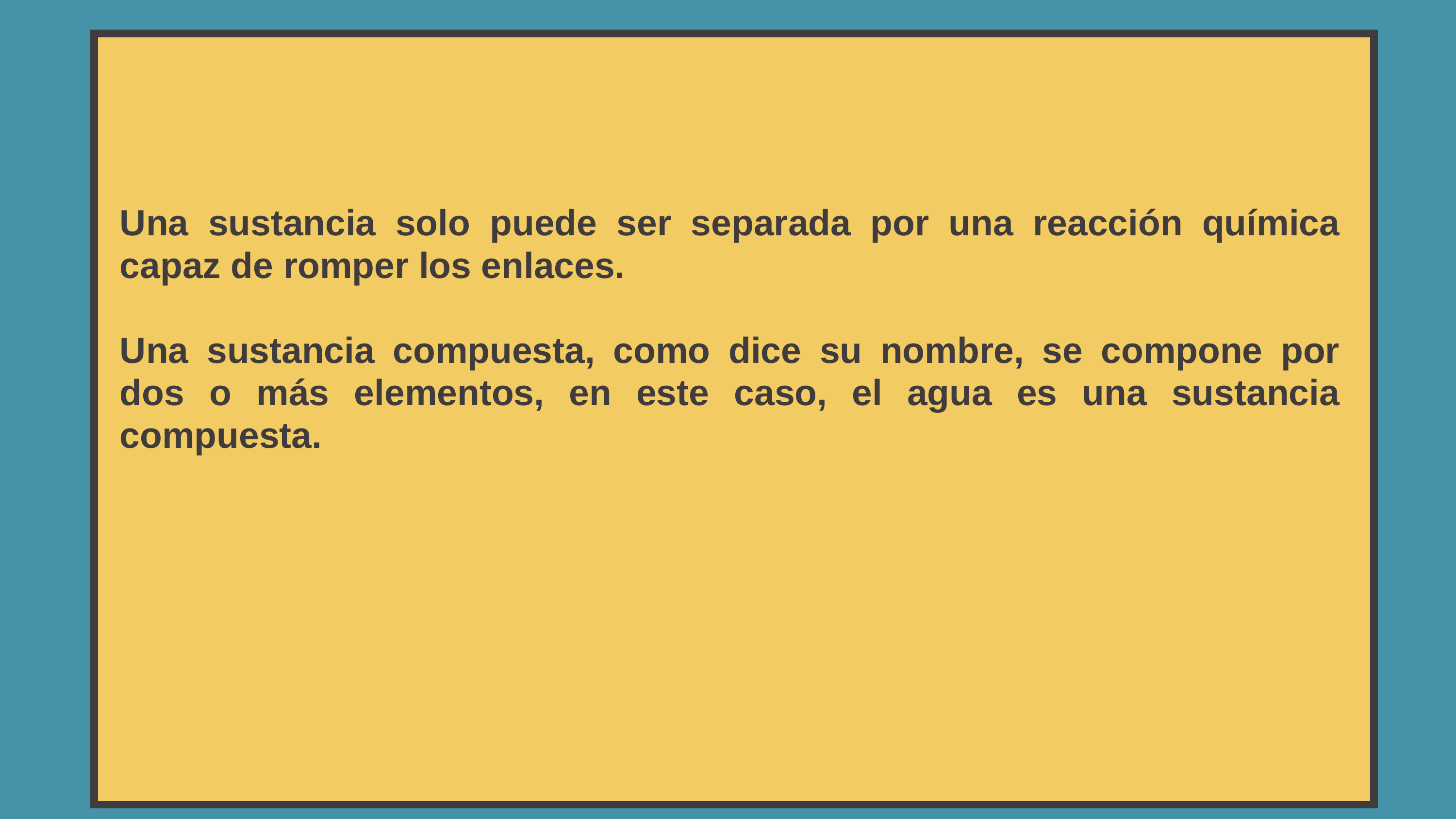

Una sustancia solo puede ser separada por una reacción química capaz de romper los enlaces.

Una sustancia compuesta, como dice su nombre, se compone por dos o más elementos, en este caso, el agua es una sustancia compuesta.